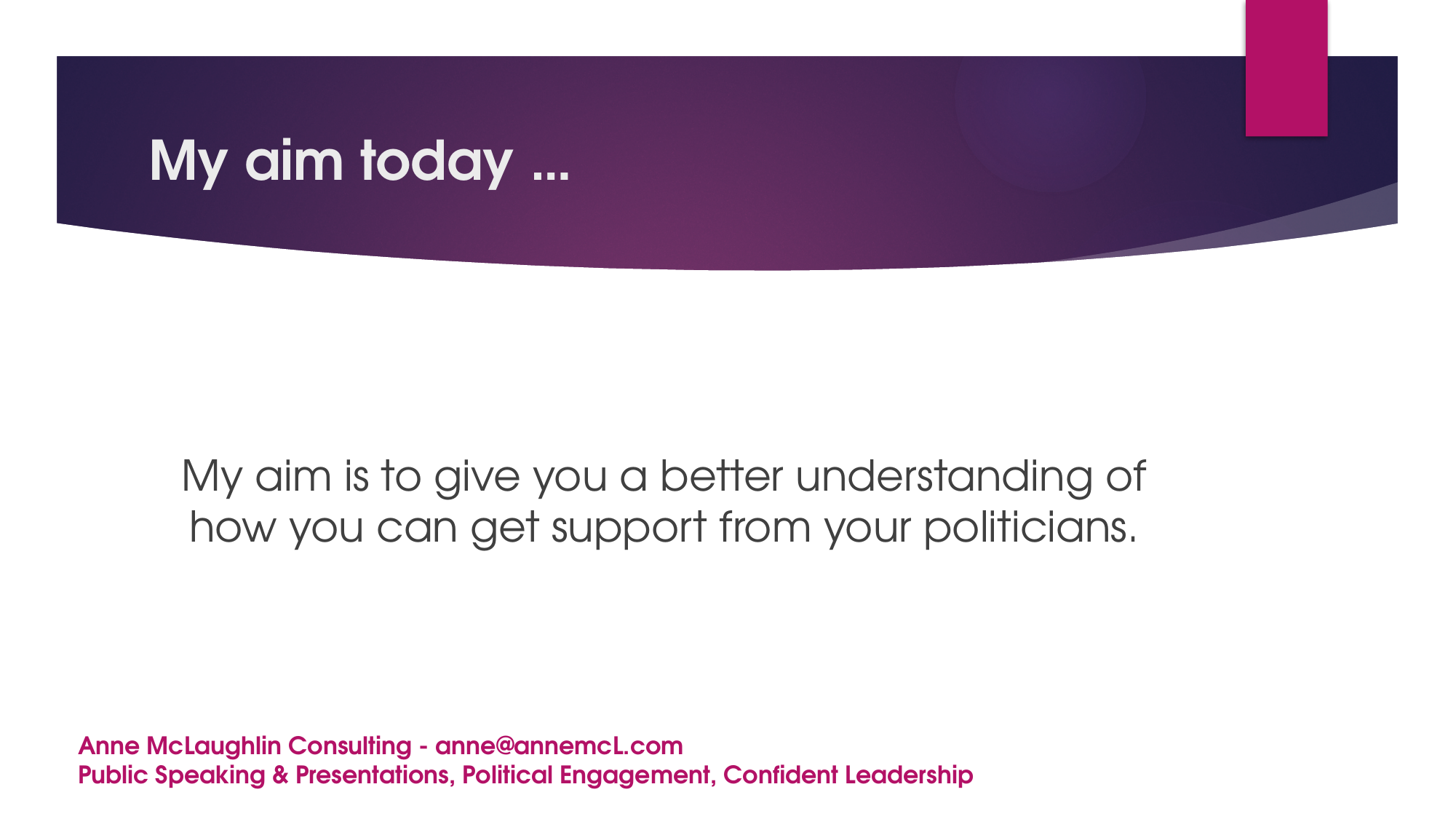

# My aim today …

My aim is to give you a better understanding of how you can get support from your politicians.
Anne McLaughlin Consulting - anne@annemcL.com
Public Speaking & Presentations, Political Engagement, Confident Leadership